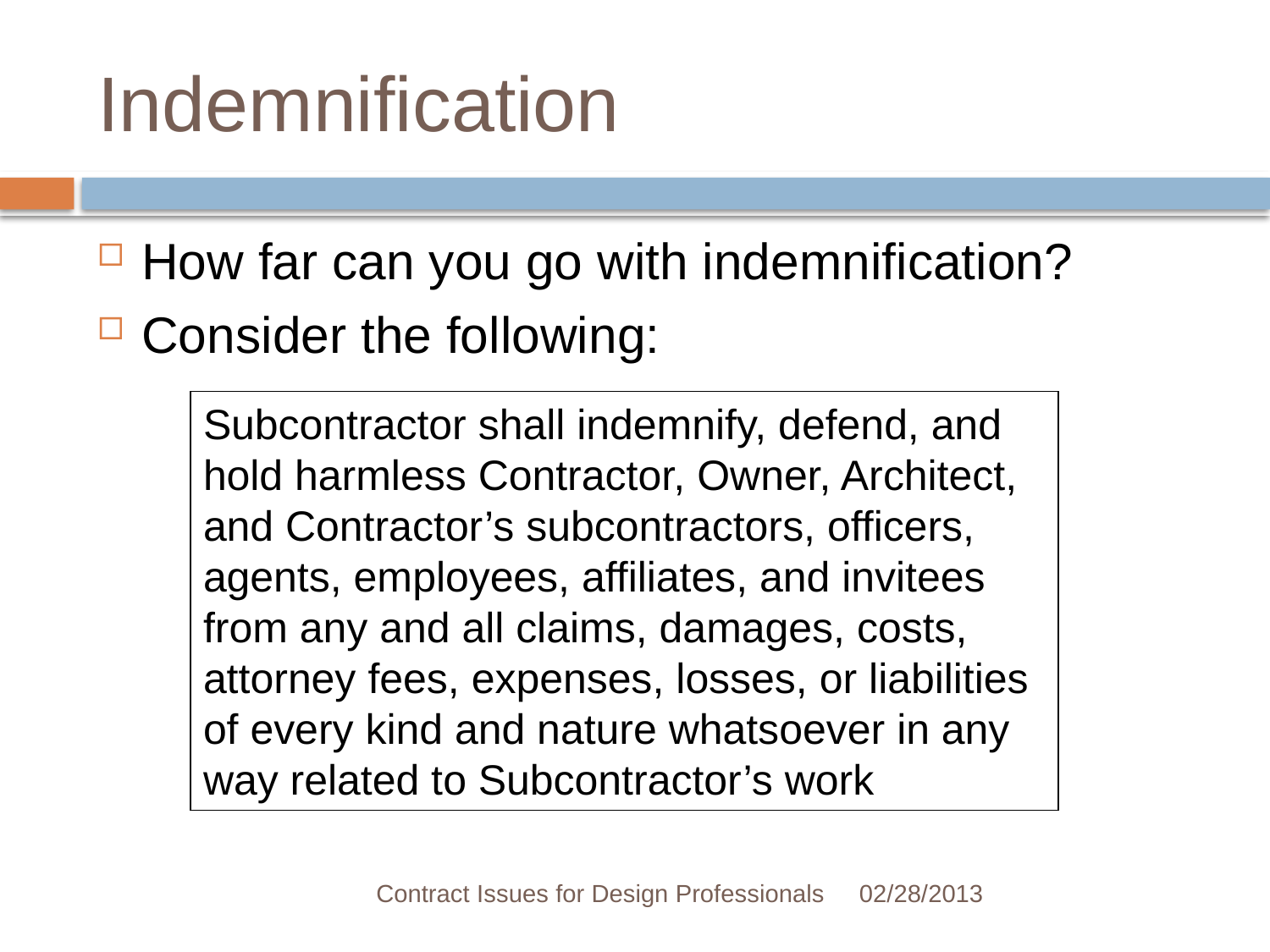

# Indemnification
How far can you go with indemnification?
Consider the following:
Subcontractor shall indemnify, defend, and hold harmless Contractor, Owner, Architect, and Contractor’s subcontractors, officers, agents, employees, affiliates, and invitees from any and all claims, damages, costs, attorney fees, expenses, losses, or liabilities of every kind and nature whatsoever in any way related to Subcontractor’s work
Contract Issues for Design Professionals
02/28/2013